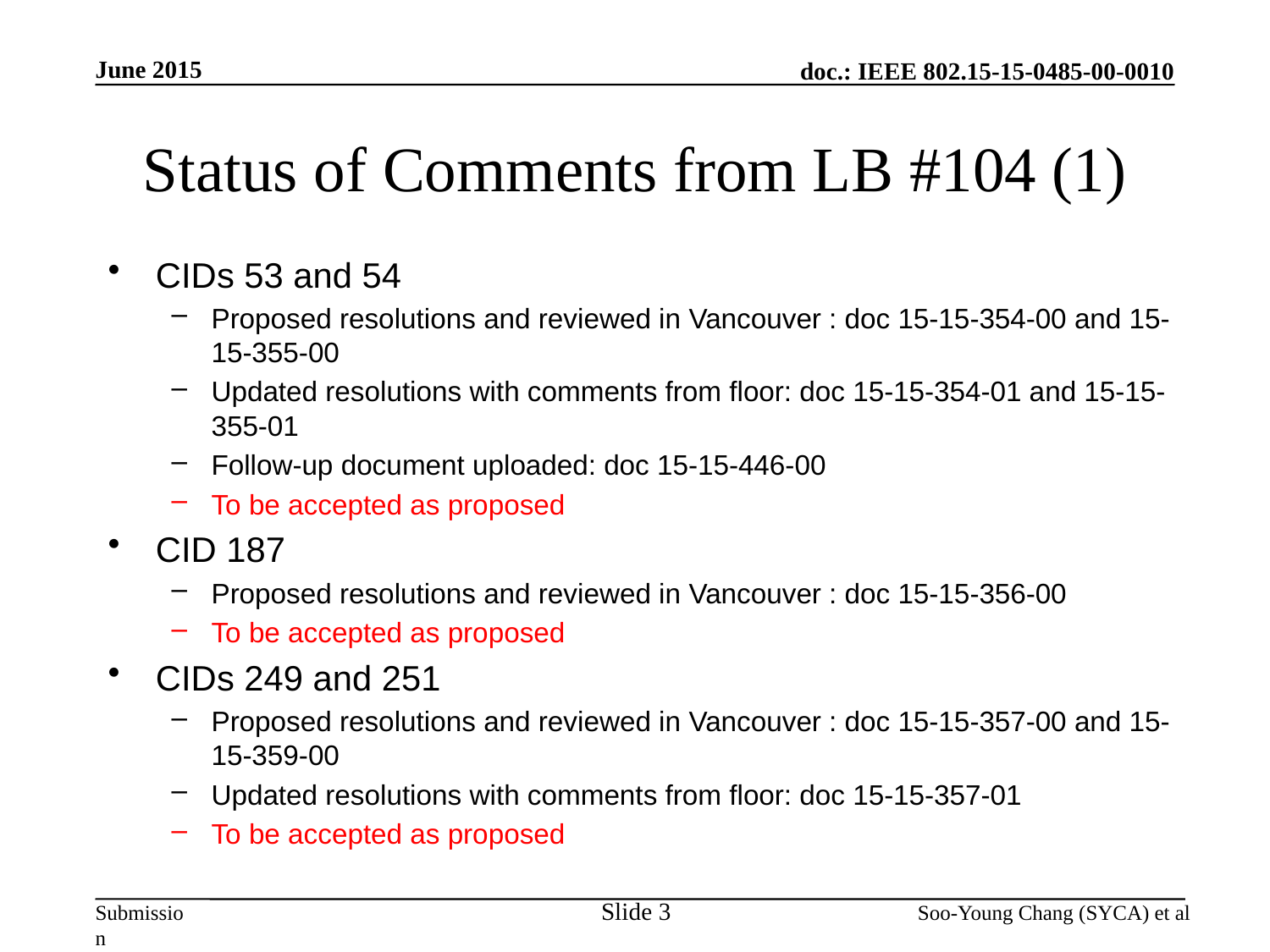

June 2015
# Status of Comments from LB #104 (1)
CIDs 53 and 54
Proposed resolutions and reviewed in Vancouver : doc 15-15-354-00 and 15-15-355-00
Updated resolutions with comments from floor: doc 15-15-354-01 and 15-15-355-01
Follow-up document uploaded: doc 15-15-446-00
To be accepted as proposed
CID 187
Proposed resolutions and reviewed in Vancouver : doc 15-15-356-00
To be accepted as proposed
CIDs 249 and 251
Proposed resolutions and reviewed in Vancouver : doc 15-15-357-00 and 15-15-359-00
Updated resolutions with comments from floor: doc 15-15-357-01
To be accepted as proposed
Slide 3
Soo-Young Chang (SYCA) et al